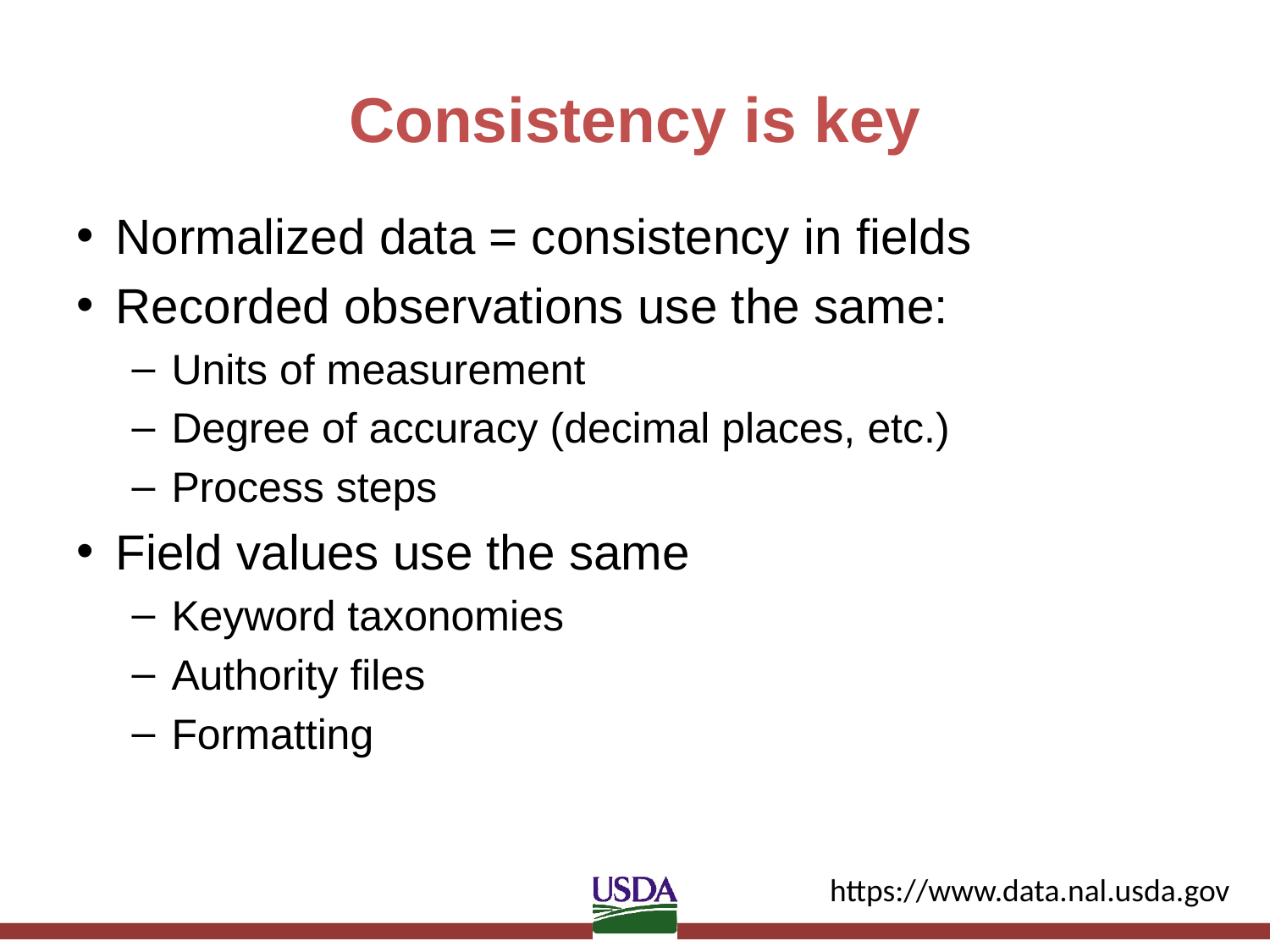

# Consistency is key
Normalized data = consistency in fields
Recorded observations use the same:
Units of measurement
Degree of accuracy (decimal places, etc.)
Process steps
Field values use the same
Keyword taxonomies
Authority files
Formatting

https://www.data.nal.usda.gov